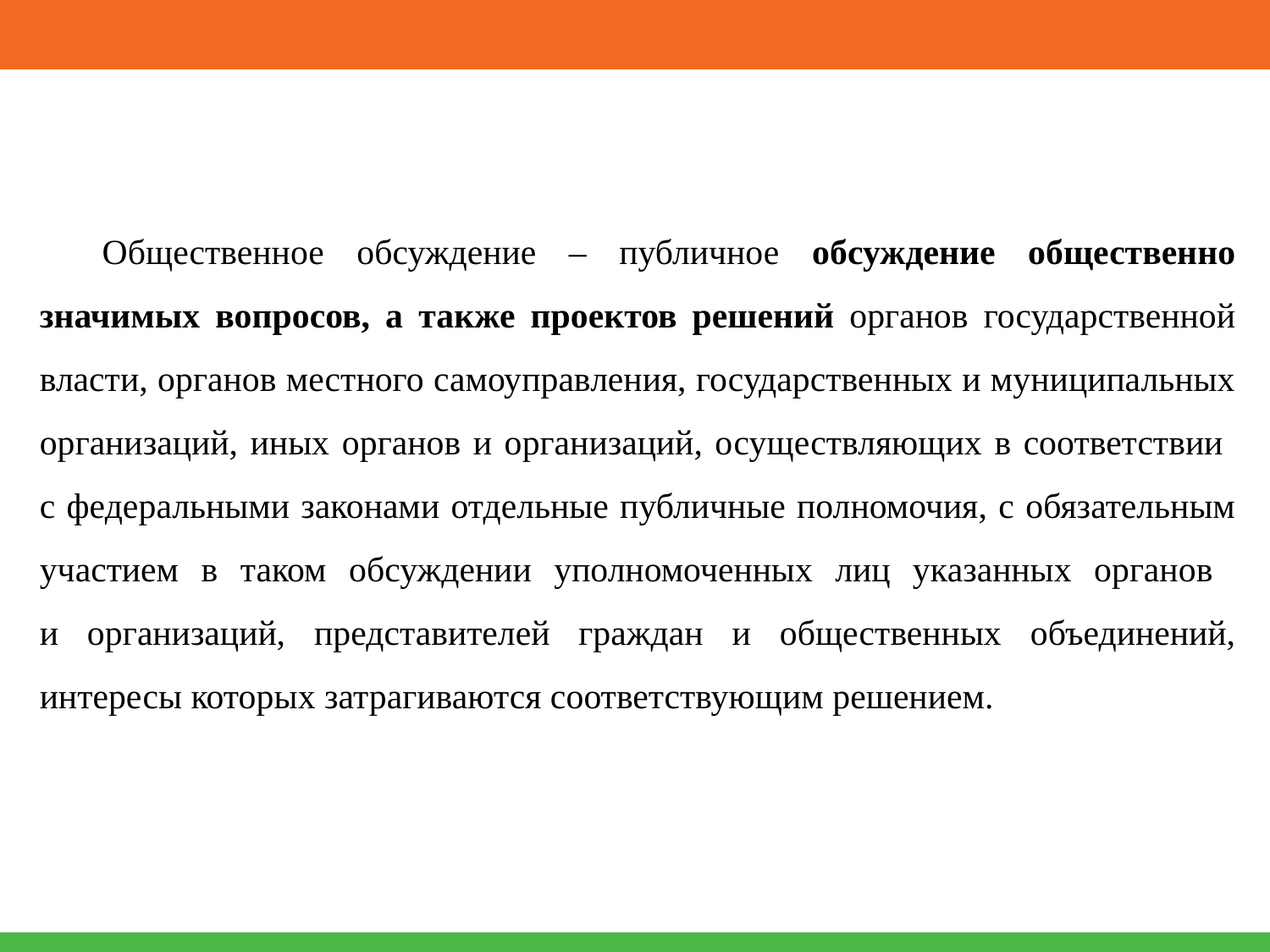

Общественное обсуждение – публичное обсуждение общественно значимых вопросов, а также проектов решений органов государственной власти, органов местного самоуправления, государственных и муниципальных организаций, иных органов и организаций, осуществляющих в соответствии
с федеральными законами отдельные публичные полномочия, с обязательным участием в таком обсуждении уполномоченных лиц указанных органов
и организаций, представителей граждан и общественных объединений, интересы которых затрагиваются соответствующим решением.